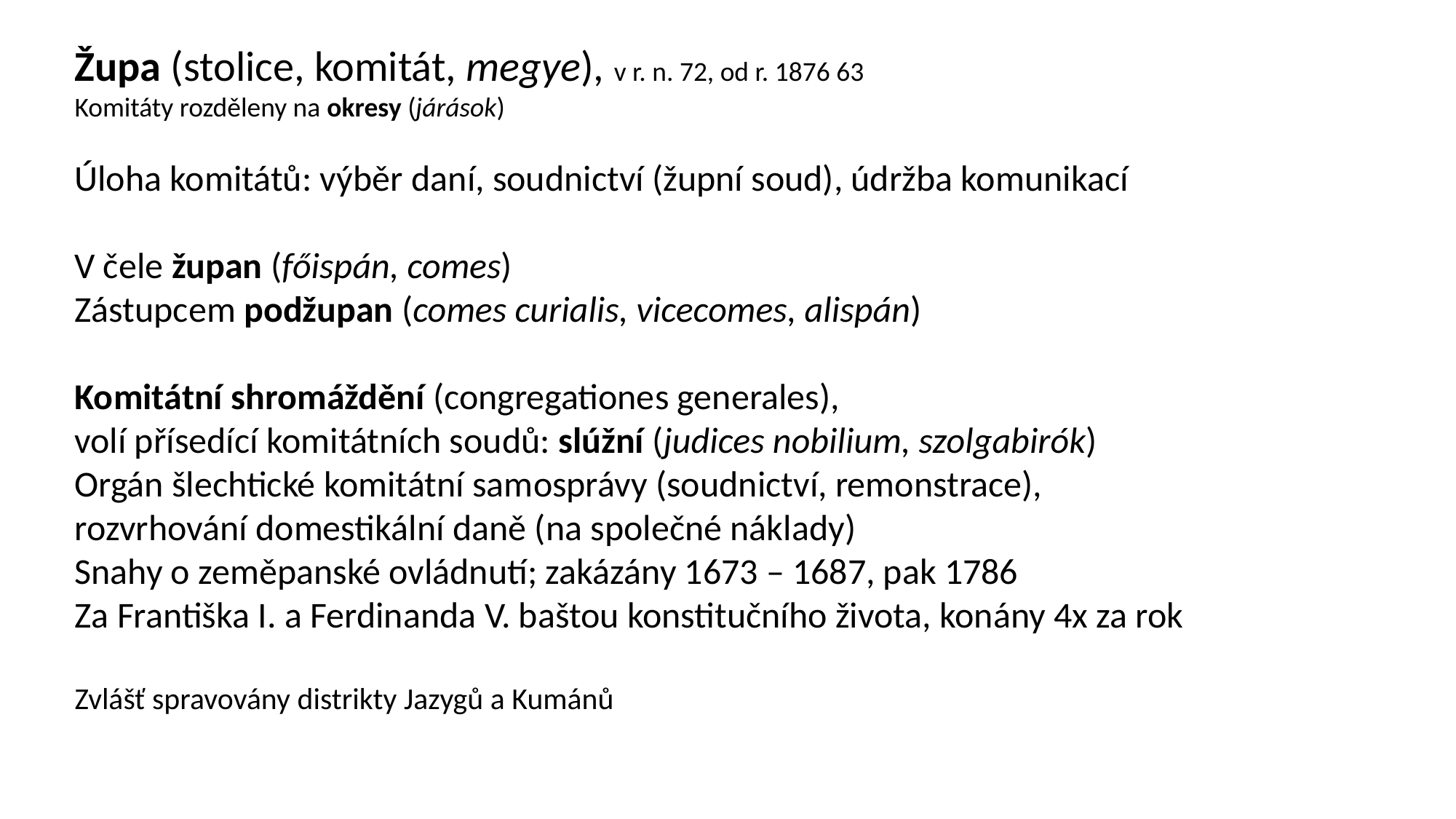

Župa (stolice, komitát, megye), v r. n. 72, od r. 1876 63
Komitáty rozděleny na okresy (járások)

Úloha komitátů: výběr daní, soudnictví (župní soud), údržba komunikací

V čele župan (főispán, comes)
Zástupcem podžupan (comes curialis, vicecomes, alispán)

Komitátní shromáždění (congregationes generales),
volí přísedící komitátních soudů: slúžní (judices nobilium, szolgabirók)
Orgán šlechtické komitátní samosprávy (soudnictví, remonstrace),
rozvrhování domestikální daně (na společné náklady)
Snahy o zeměpanské ovládnutí; zakázány 1673 – 1687, pak 1786
Za Františka I. a Ferdinanda V. baštou konstitučního života, konány 4x za rok

Zvlášť spravovány distrikty Jazygů a Kumánů